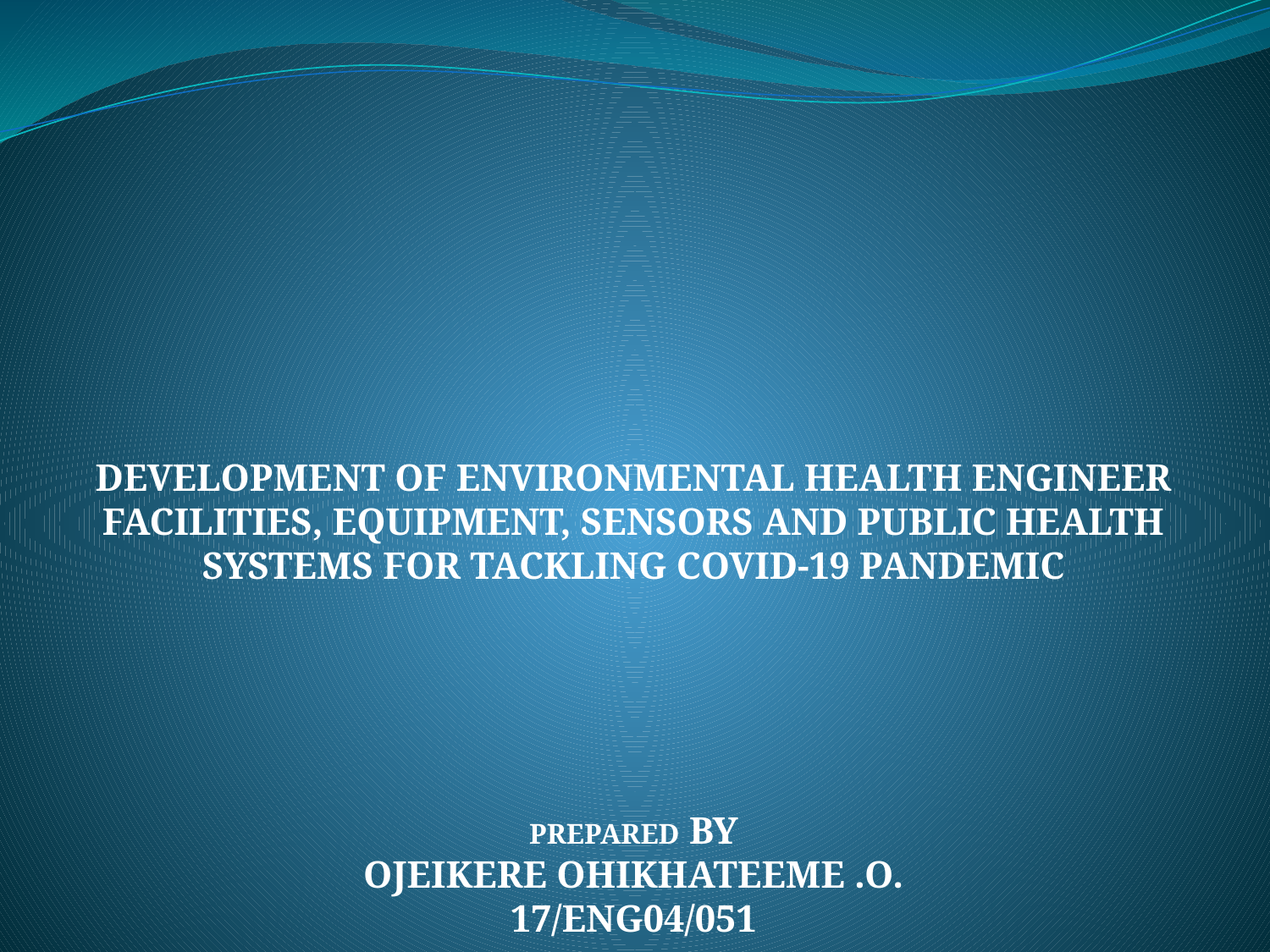

# DEVELOPMENT OF ENVIRONMENTAL HEALTH ENGINEER FACILITIES, EQUIPMENT, SENSORS AND PUBLIC HEALTH SYSTEMS FOR TACKLING COVID-19 PANDEMIC PREPARED BY OJEIKERE OHIKHATEEME .O. 17/ENG04/051